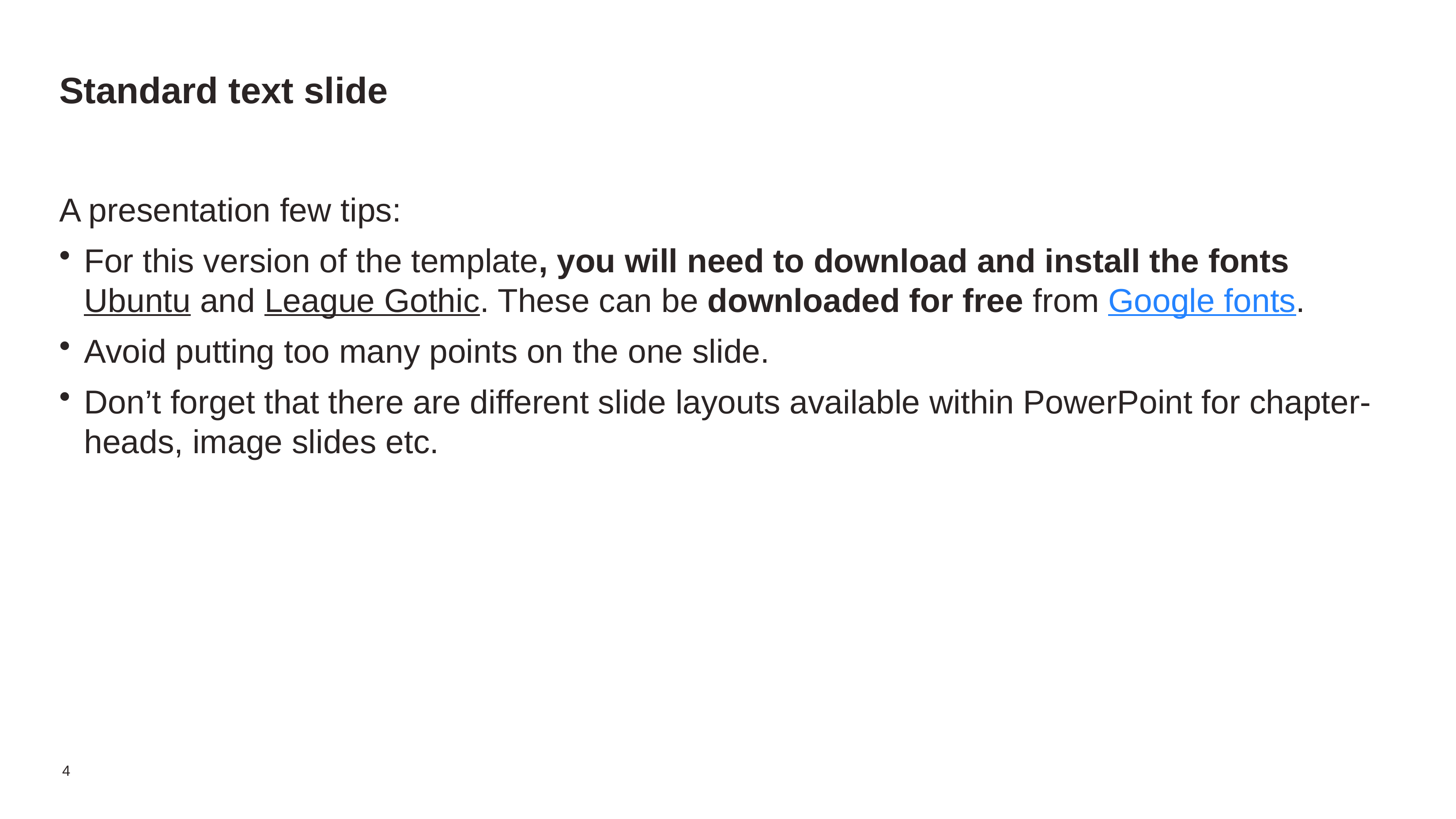

# Standard text slide
A presentation few tips:
For this version of the template, you will need to download and install the fonts Ubuntu and League Gothic. These can be downloaded for free from Google fonts.
Avoid putting too many points on the one slide.
Don’t forget that there are different slide layouts available within PowerPoint for chapter-heads, image slides etc.
4